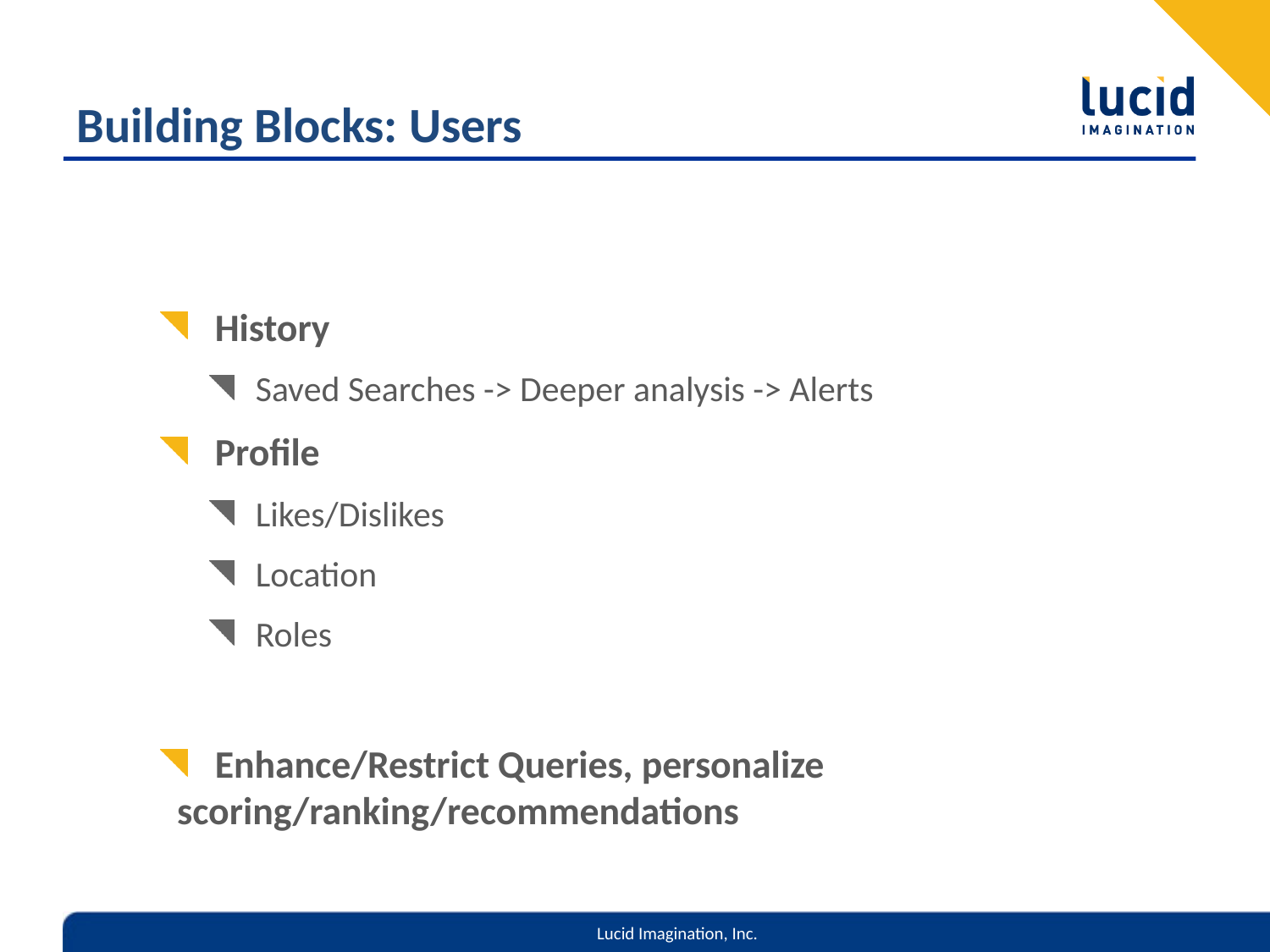

# Building Blocks: Users
History
Saved Searches -> Deeper analysis -> Alerts
Profile
Likes/Dislikes
Location
Roles

Enhance/Restrict Queries, personalize scoring/ranking/recommendations